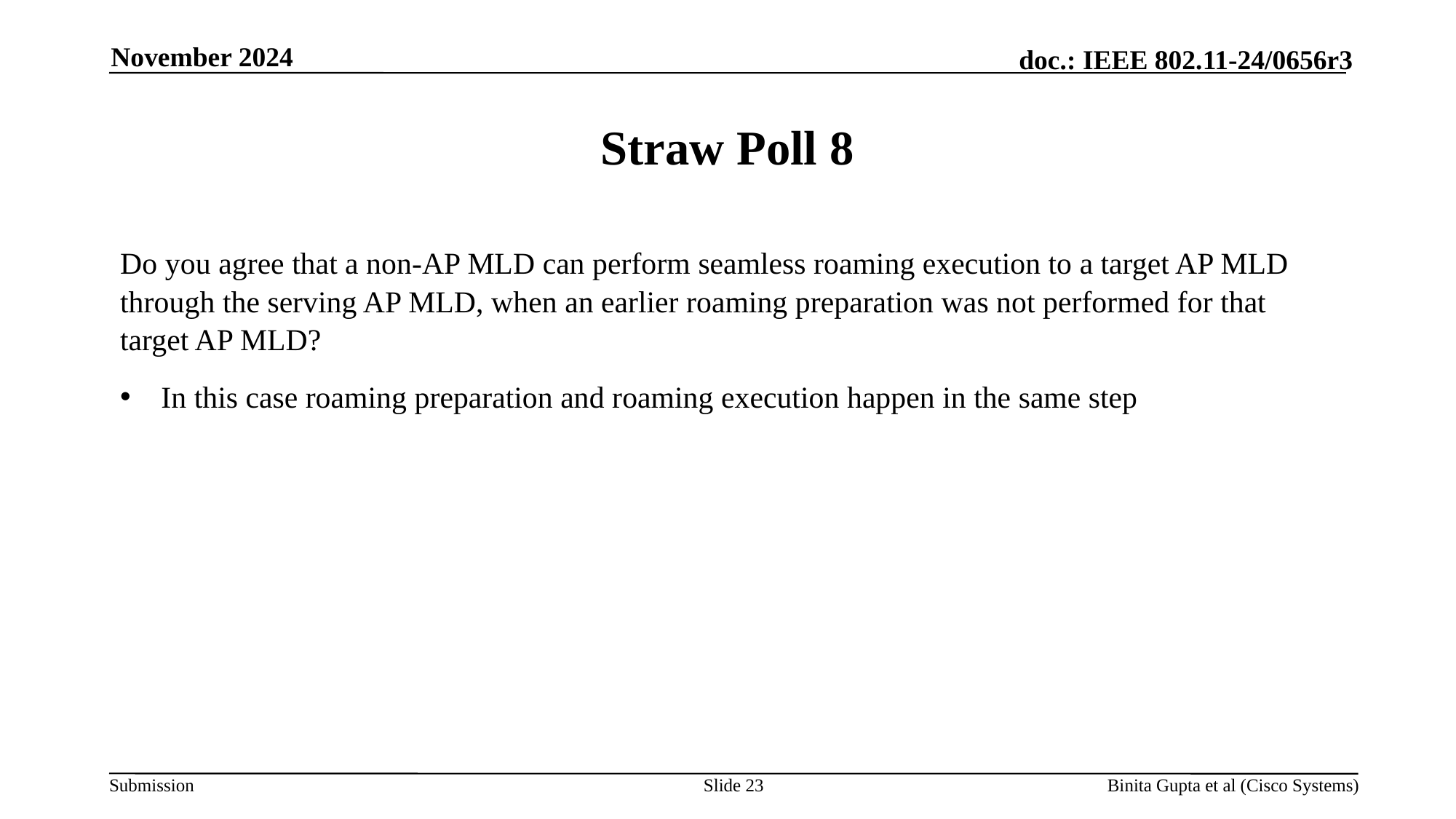

November 2024
# Straw Poll 8
Do you agree that a non-AP MLD can perform seamless roaming execution to a target AP MLD through the serving AP MLD, when an earlier roaming preparation was not performed for that target AP MLD?
In this case roaming preparation and roaming execution happen in the same step

Slide 23
Binita Gupta et al (Cisco Systems)